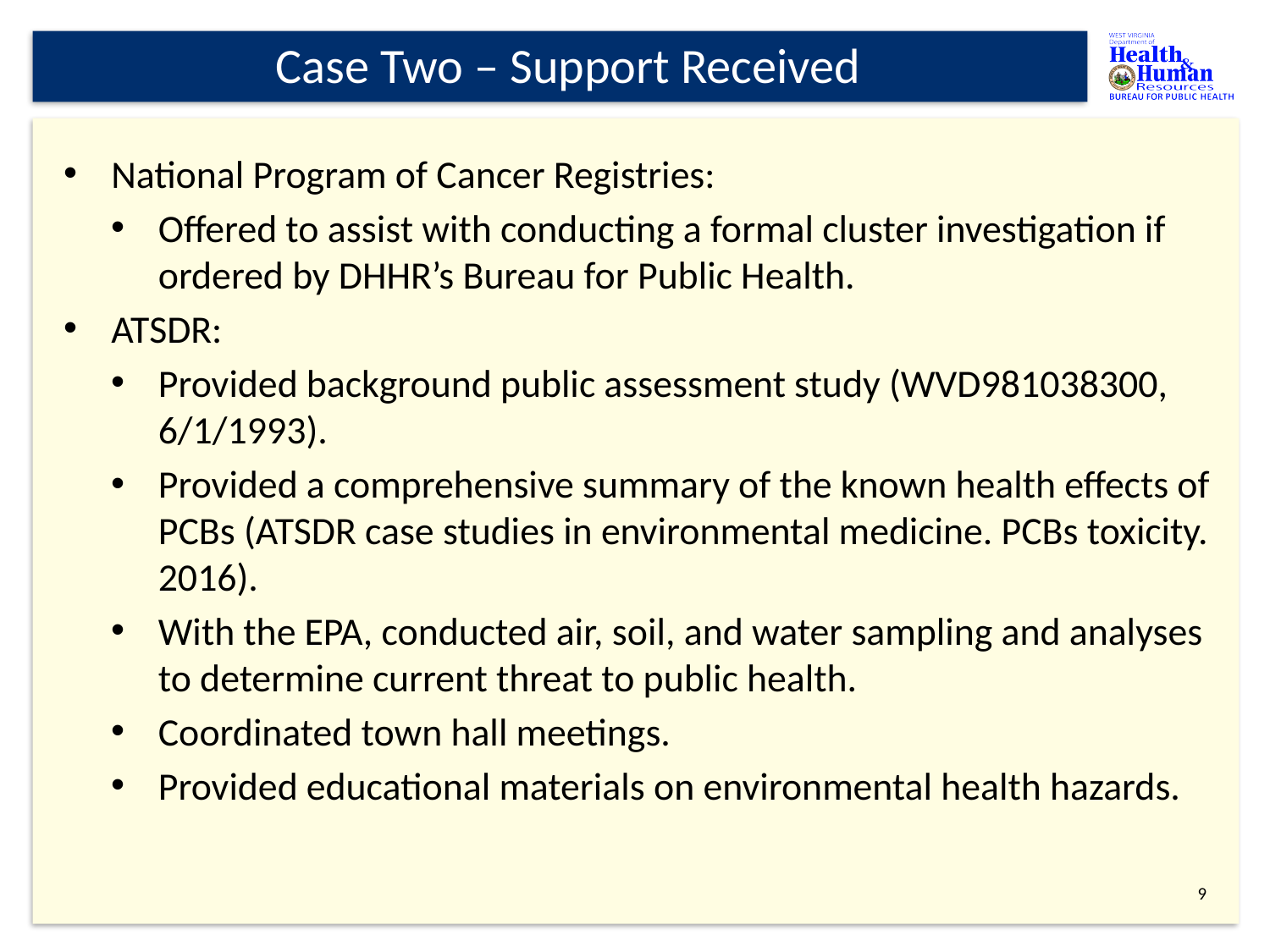

# Case Two – Support Received
National Program of Cancer Registries:
Offered to assist with conducting a formal cluster investigation if ordered by DHHR’s Bureau for Public Health.
ATSDR:
Provided background public assessment study (WVD981038300, 6/1/1993).
Provided a comprehensive summary of the known health effects of PCBs (ATSDR case studies in environmental medicine. PCBs toxicity. 2016).
With the EPA, conducted air, soil, and water sampling and analyses to determine current threat to public health.
Coordinated town hall meetings.
Provided educational materials on environmental health hazards.

9